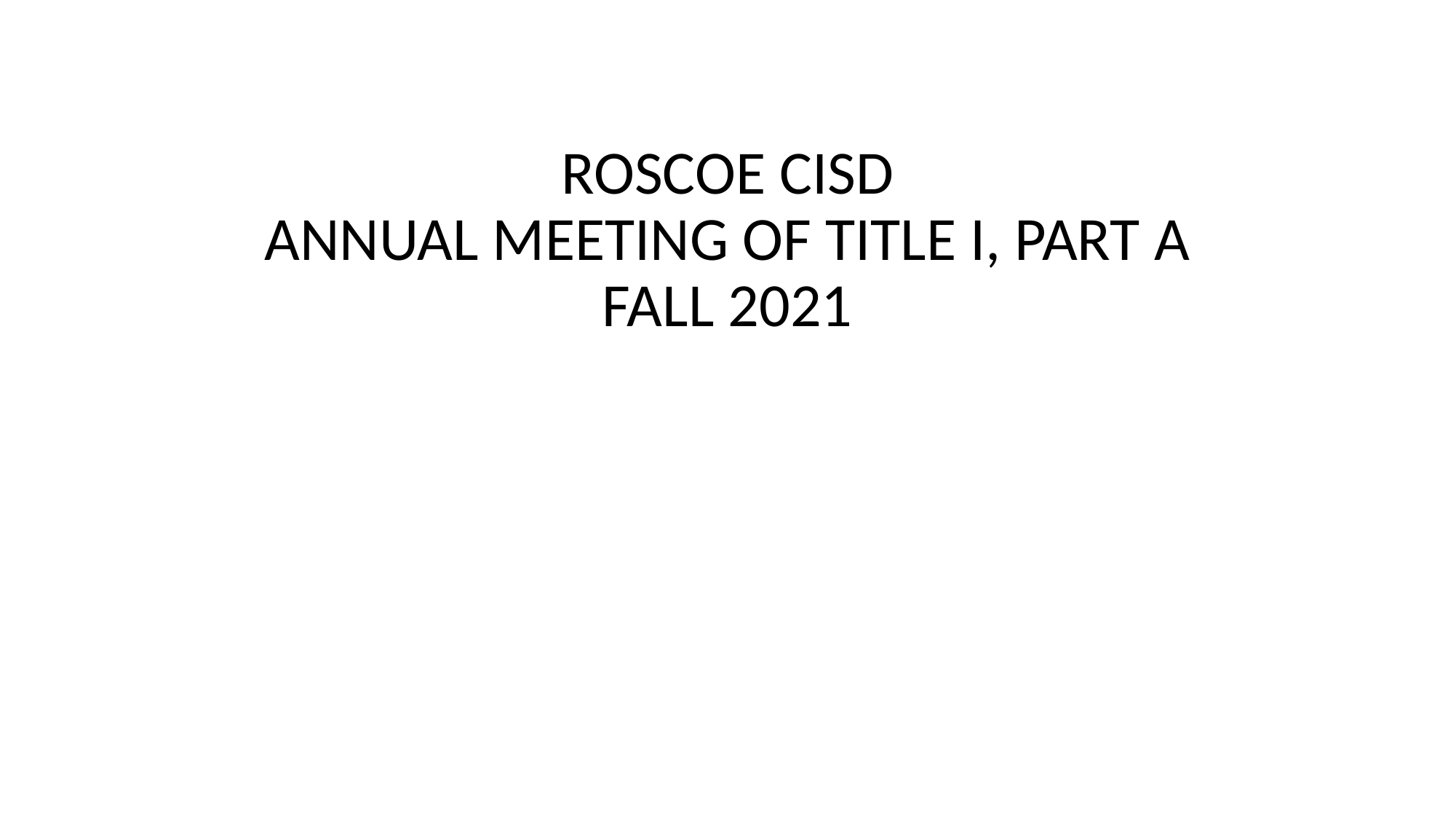

# ROSCOE CISD ANNUAL MEETING OF TITLE I, PART A FALL 2021